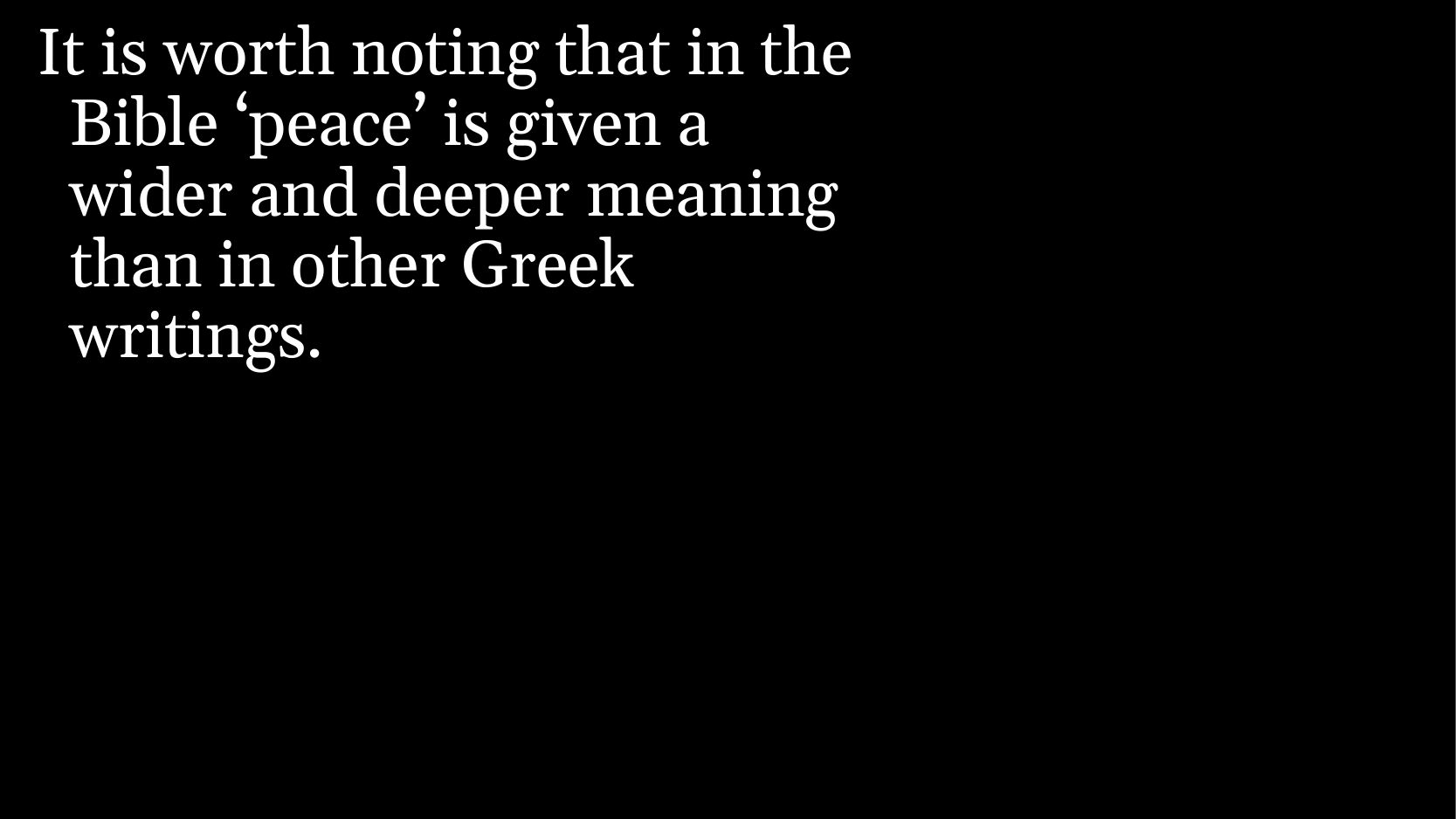

It is worth noting that in the Bible ‘peace’ is given a wider and deeper meaning than in other Greek writings.